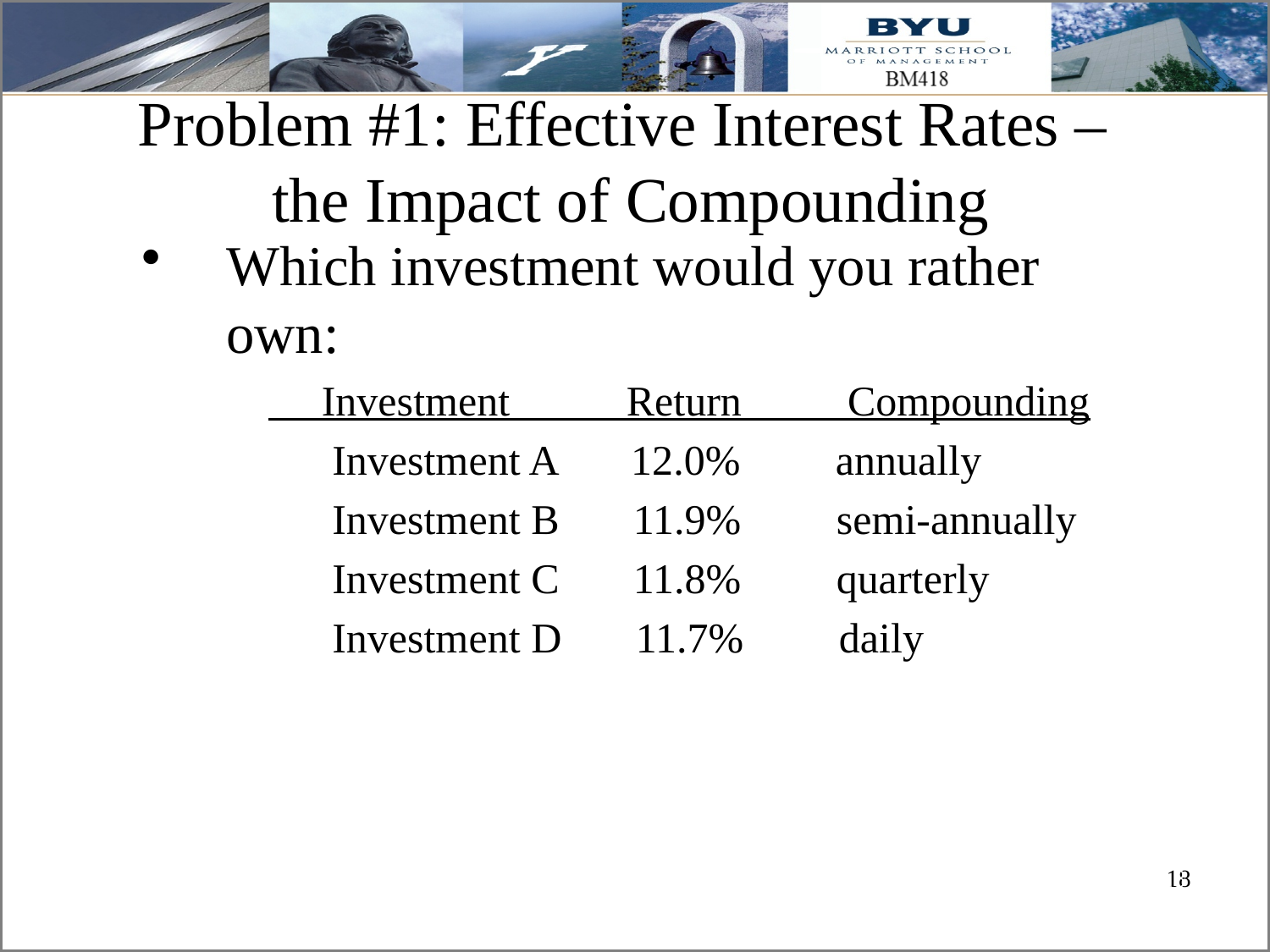

# Problem #1: Effective Interest Rates – the Impact of Compounding
Which investment would you rather own:
     Investment           Return          Compounding
Investment A       12.0%         annually
Investment B       11.9%         semi-annually
Investment C       11.8%         quarterly
Investment D       11.7%         daily